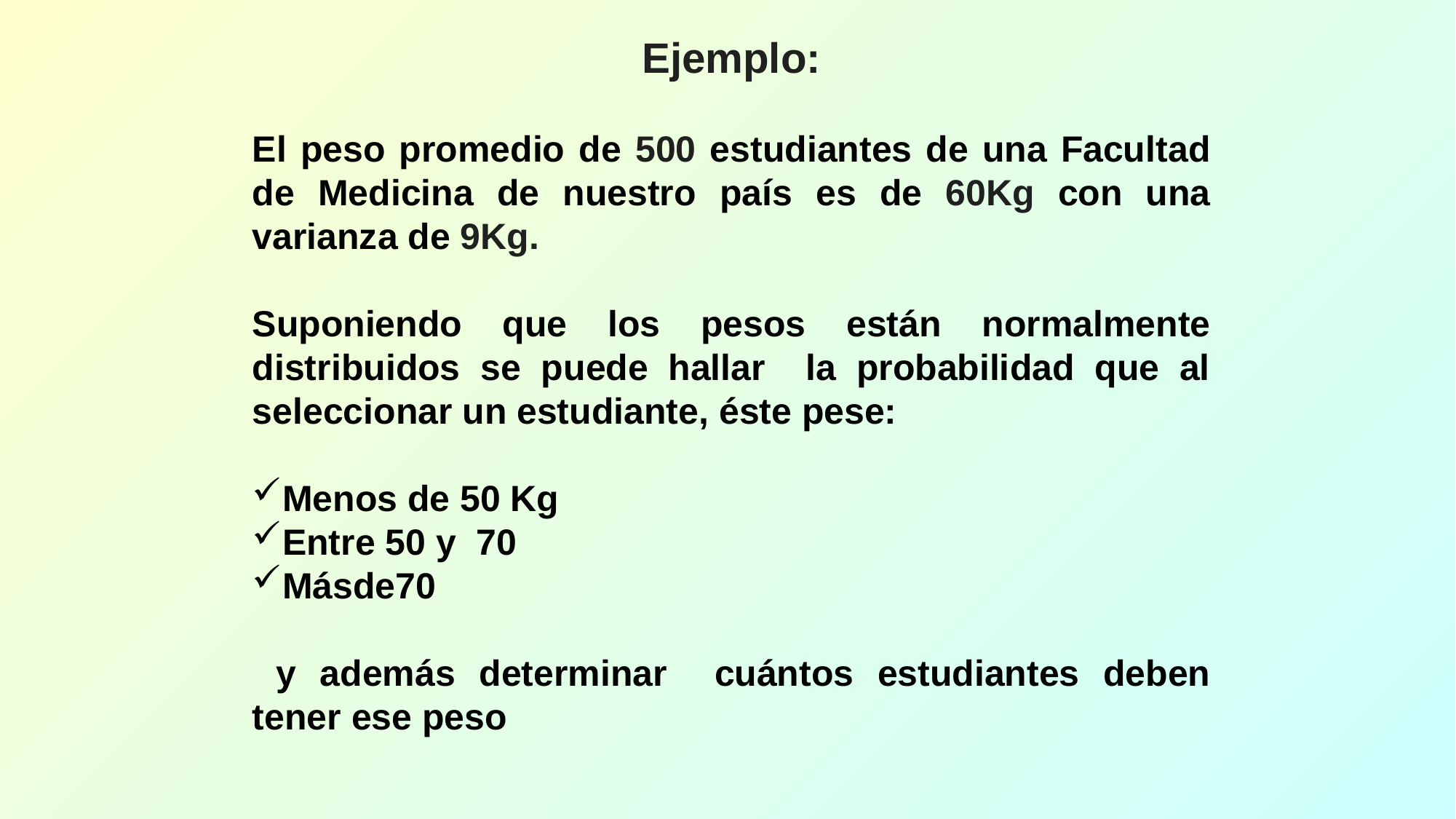

Ejemplo:

El peso promedio de 500 estudiantes de una Facultad de Medicina de nuestro país es de 60Kg con una varianza de 9Kg.

Suponiendo que los pesos están normalmente distribuidos se puede hallar  la probabilidad que al seleccionar un estudiante, éste pese:

Menos de 50 Kg
Entre 50 y  70
Másde70

 y además determinar  cuántos estudiantes deben tener ese peso